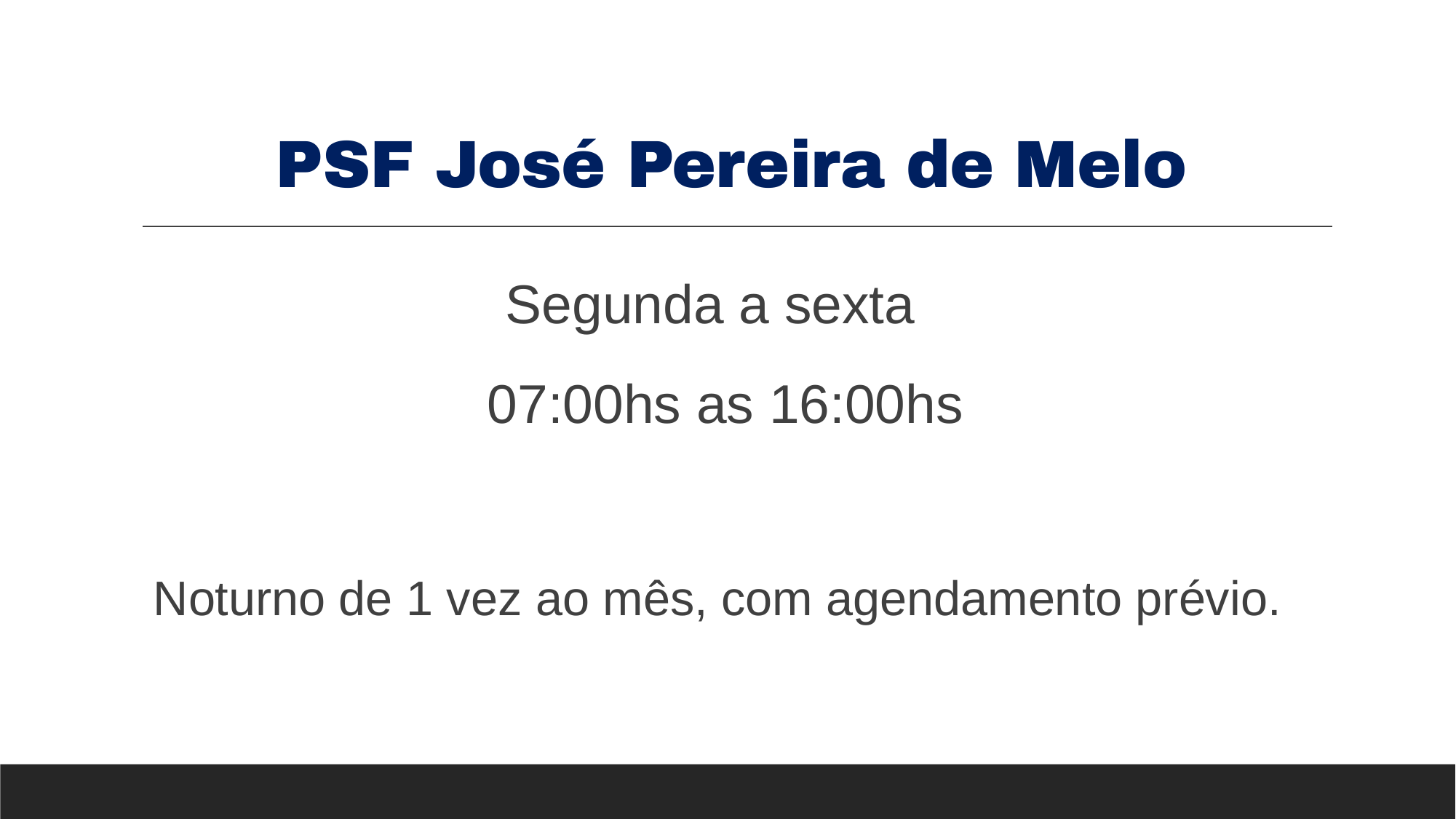

# PSF José Pereira de Melo

Segunda a sexta
 07:00hs as 16:00hs

Noturno de 1 vez ao mês, com agendamento prévio.